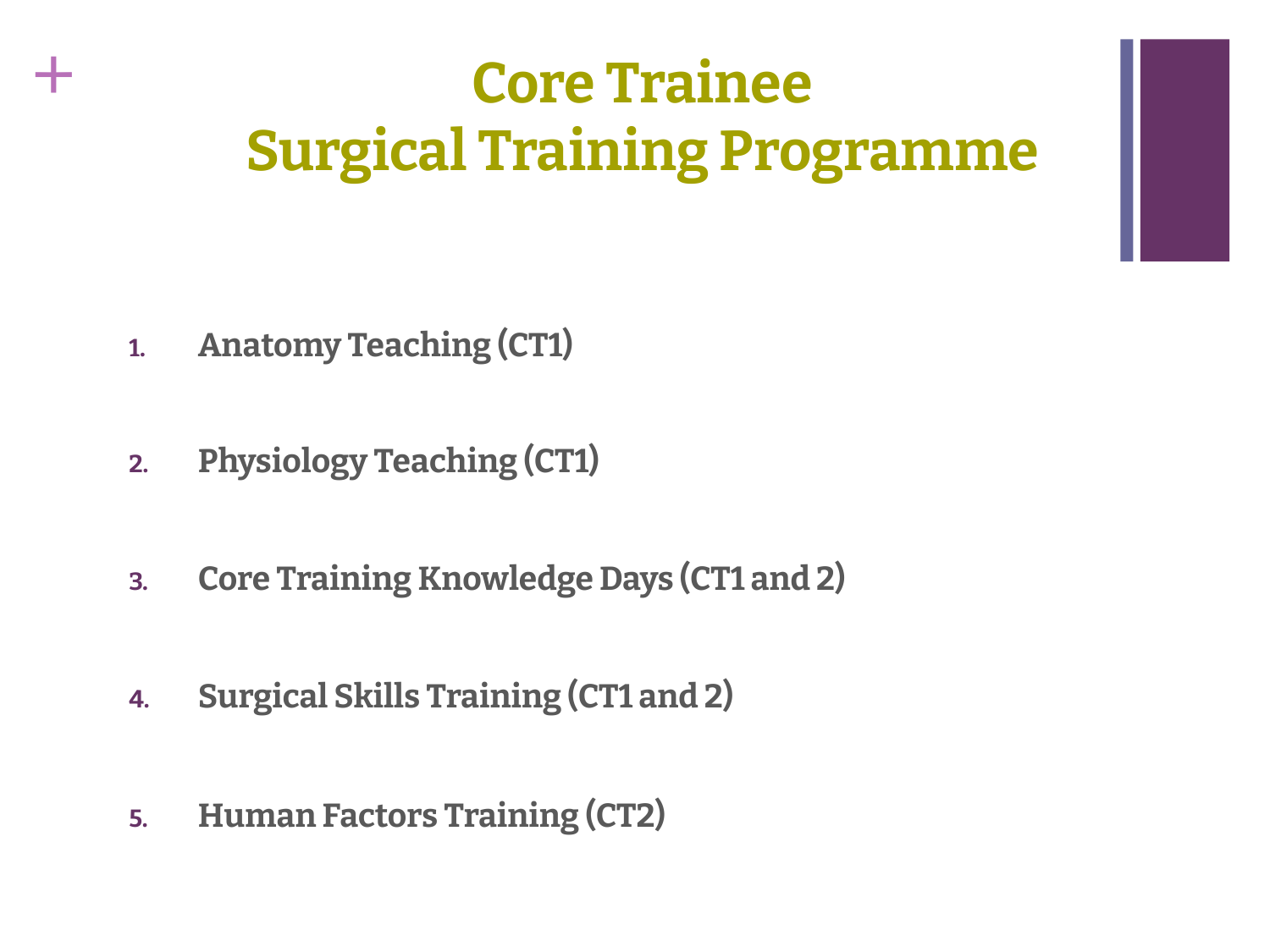

# Core Trainee Surgical Training Programme
Anatomy Teaching (CT1)

Physiology Teaching (CT1)

Core Training Knowledge Days (CT1 and 2)

Surgical Skills Training (CT1 and 2)

Human Factors Training (CT2)